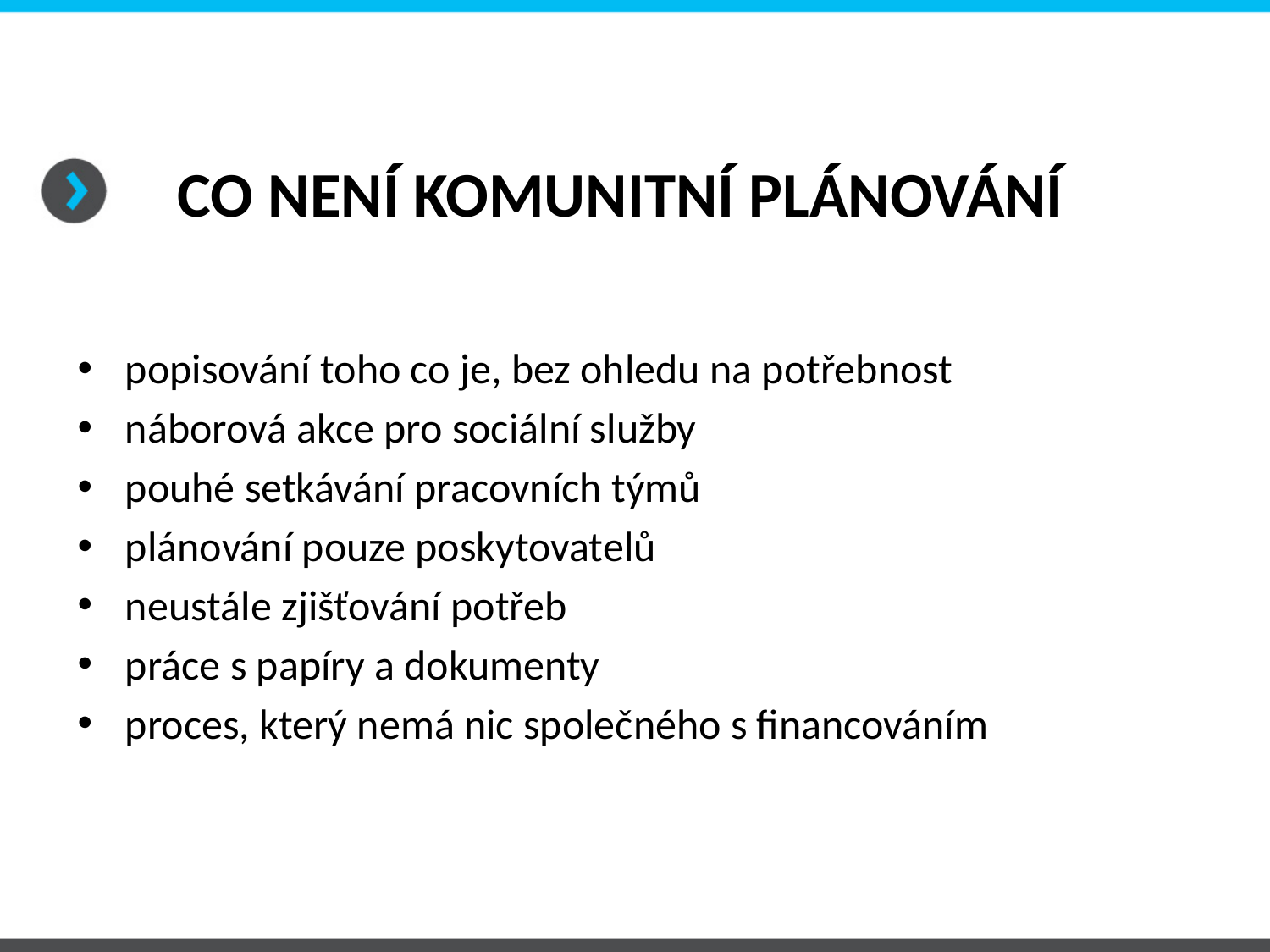

# CO NENÍ KOMUNITNÍ PLÁNOVÁNÍ

popisování toho co je, bez ohledu na potřebnost
náborová akce pro sociální služby
pouhé setkávání pracovních týmů
plánování pouze poskytovatelů
neustále zjišťování potřeb
práce s papíry a dokumenty
proces, který nemá nic společného s financováním